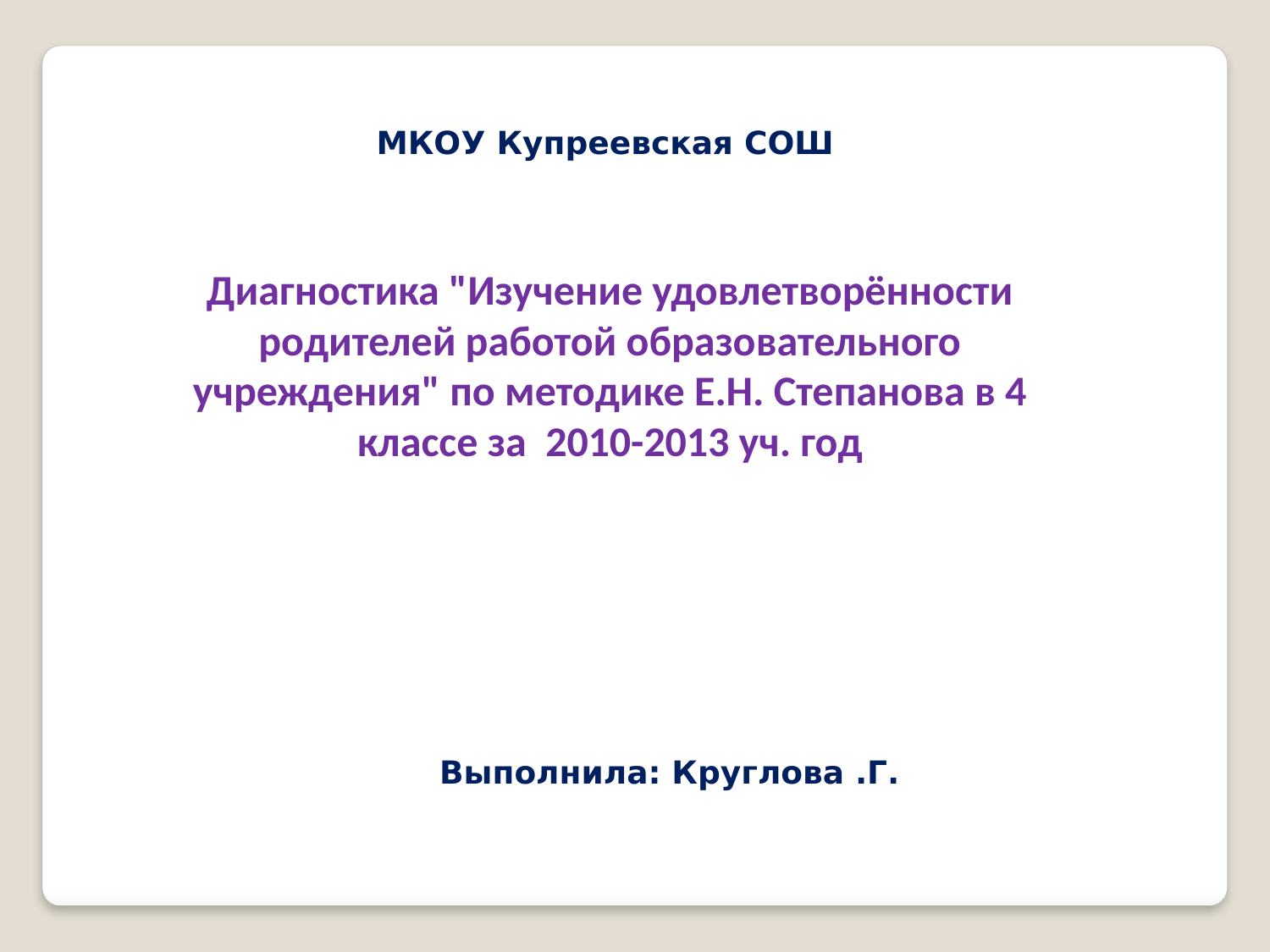

МКОУ Купреевская СОШ
Диагностика "Изучение удовлетворённости родителей работой образовательного учреждения" по методике Е.Н. Степанова в 4 классе за  2010-2013 уч. год
Выполнила: Круглова .Г.